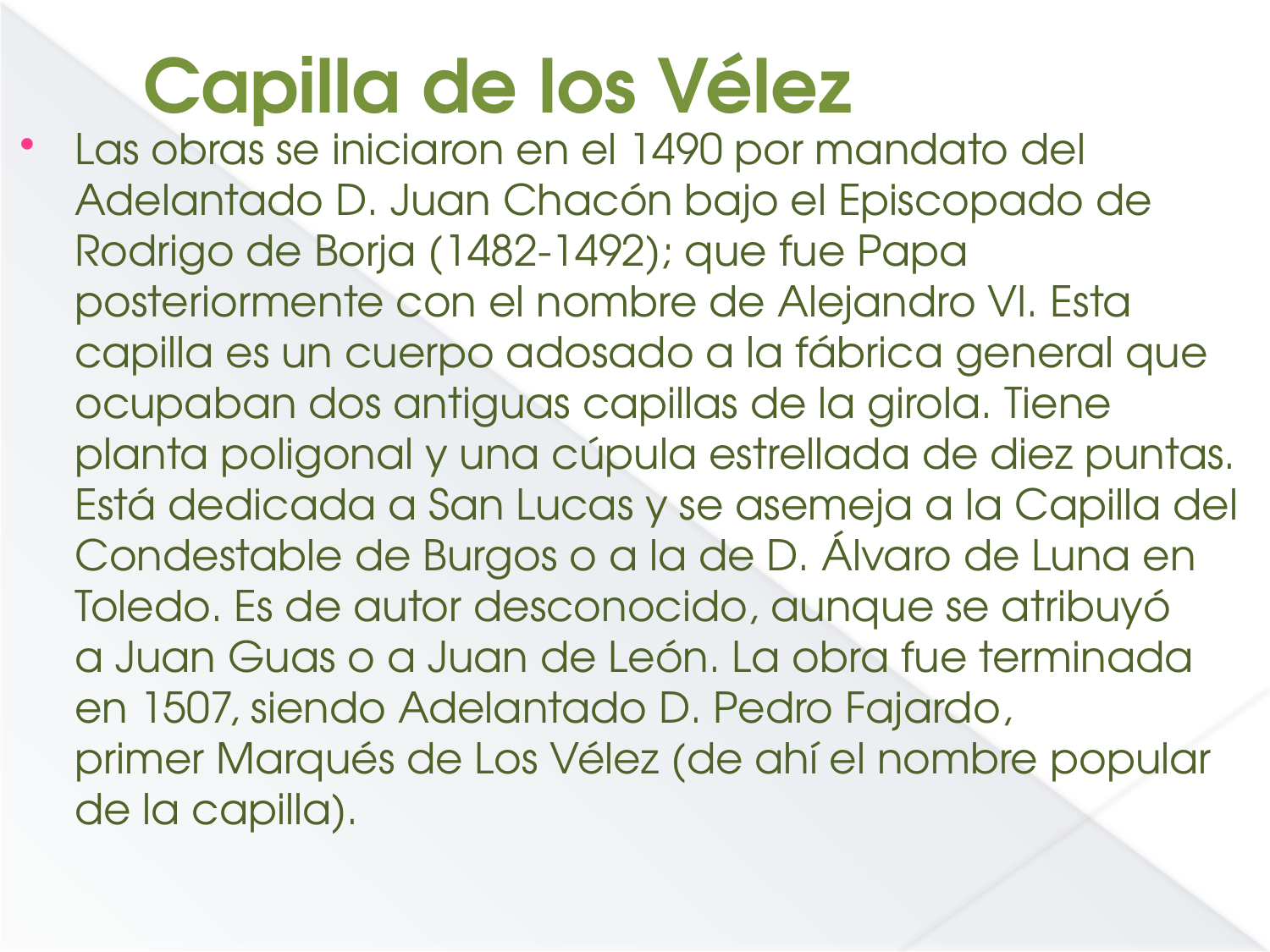

Capilla de los Vélez
Las obras se iniciaron en el 1490 por mandato del Adelantado D. Juan Chacón bajo el Episcopado de Rodrigo de Borja (1482-1492); que fue Papa posteriormente con el nombre de Alejandro VI. Esta capilla es un cuerpo adosado a la fábrica general que ocupaban dos antiguas capillas de la girola. Tiene planta poligonal y una cúpula estrellada de diez puntas. Está dedicada a San Lucas y se asemeja a la Capilla del Condestable de Burgos o a la de D. Álvaro de Luna en Toledo. Es de autor desconocido, aunque se atribuyó a Juan Guas o a Juan de León. La obra fue terminada en 1507, siendo Adelantado D. Pedro Fajardo, primer Marqués de Los Vélez (de ahí el nombre popular de la capilla).